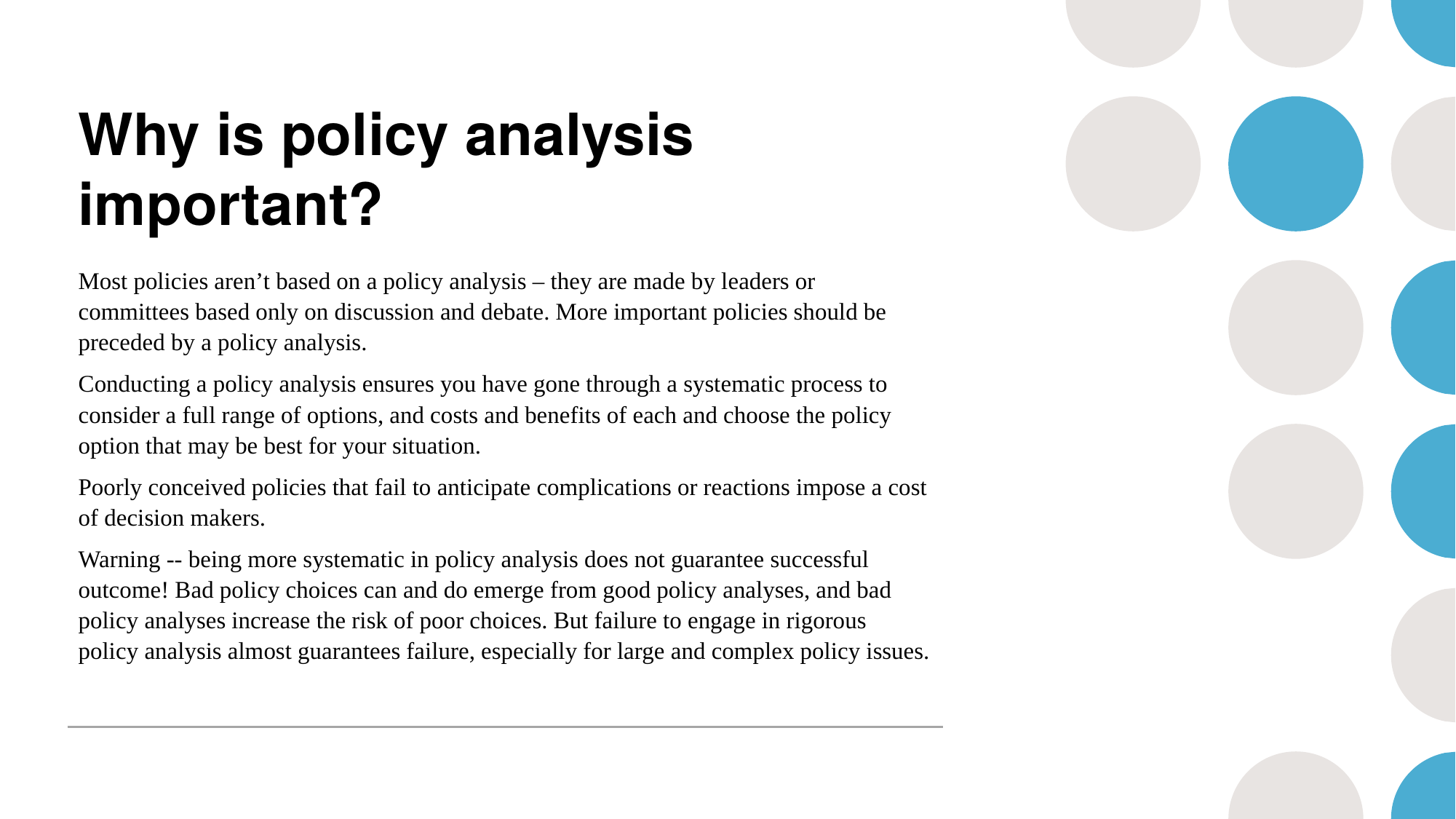

# Why is policy analysis important?
Most policies aren’t based on a policy analysis – they are made by leaders or committees based only on discussion and debate. More important policies should be preceded by a policy analysis.
Conducting a policy analysis ensures you have gone through a systematic process to consider a full range of options, and costs and benefits of each and choose the policy option that may be best for your situation.
Poorly conceived policies that fail to anticipate complications or reactions impose a cost of decision makers.
Warning -- being more systematic in policy analysis does not guarantee successful outcome! Bad policy choices can and do emerge from good policy analyses, and bad policy analyses increase the risk of poor choices. But failure to engage in rigorous policy analysis almost guarantees failure, especially for large and complex policy issues.